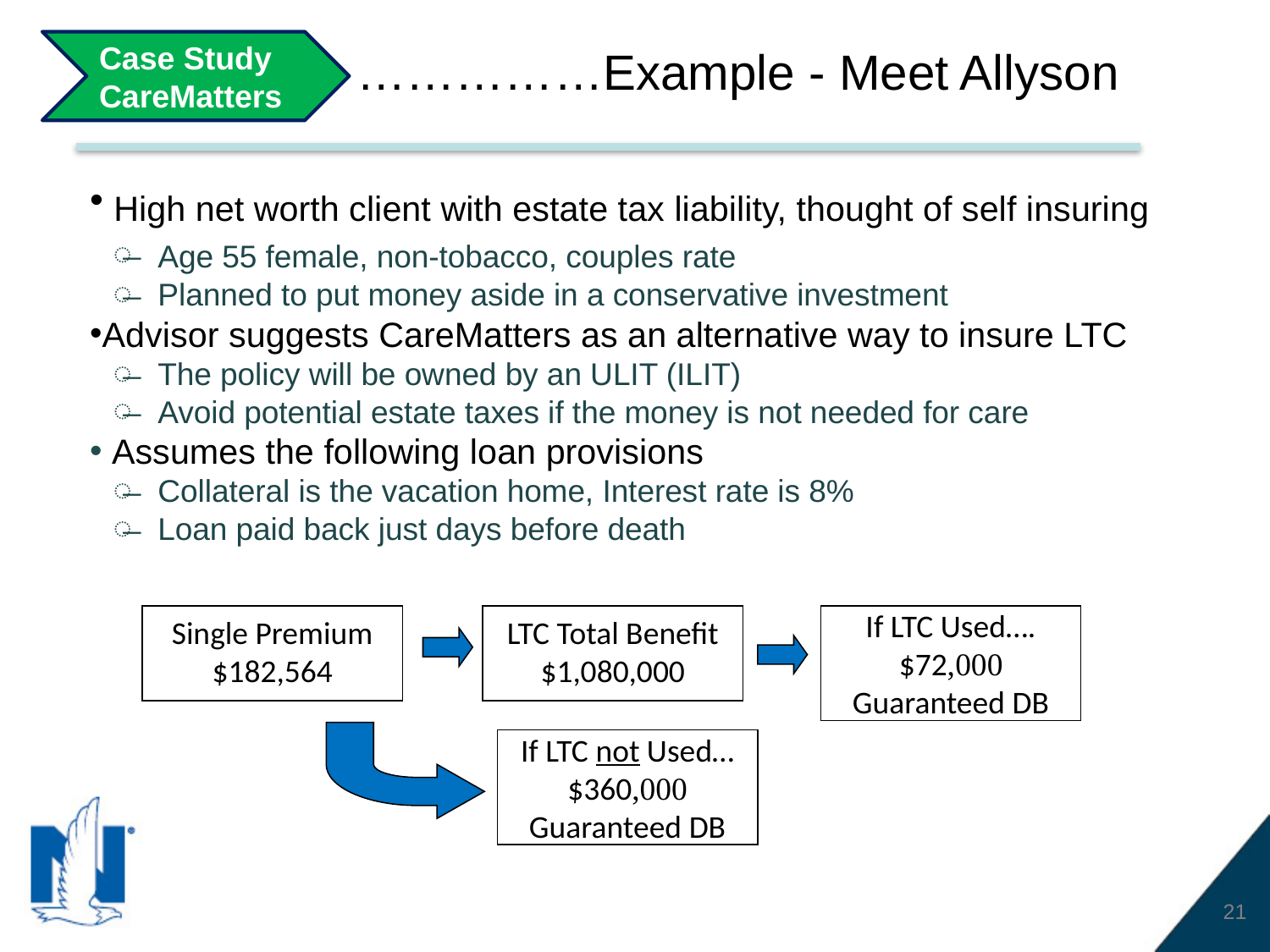

Case Study
CareMatters
……………Example - Meet Allyson
 High net worth client with estate tax liability, thought of self insuring
Age 55 female, non-tobacco, couples rate
Planned to put money aside in a conservative investment
Advisor suggests CareMatters as an alternative way to insure LTC
The policy will be owned by an ULIT (ILIT)
Avoid potential estate taxes if the money is not needed for care
 Assumes the following loan provisions
Collateral is the vacation home, Interest rate is 8%
Loan paid back just days before death

Single Premium
$182,564
LTC Total Benefit
$1,080,000
If LTC Used….
$72,000
Guaranteed DB

If LTC not Used…
$360,000
Guaranteed DB